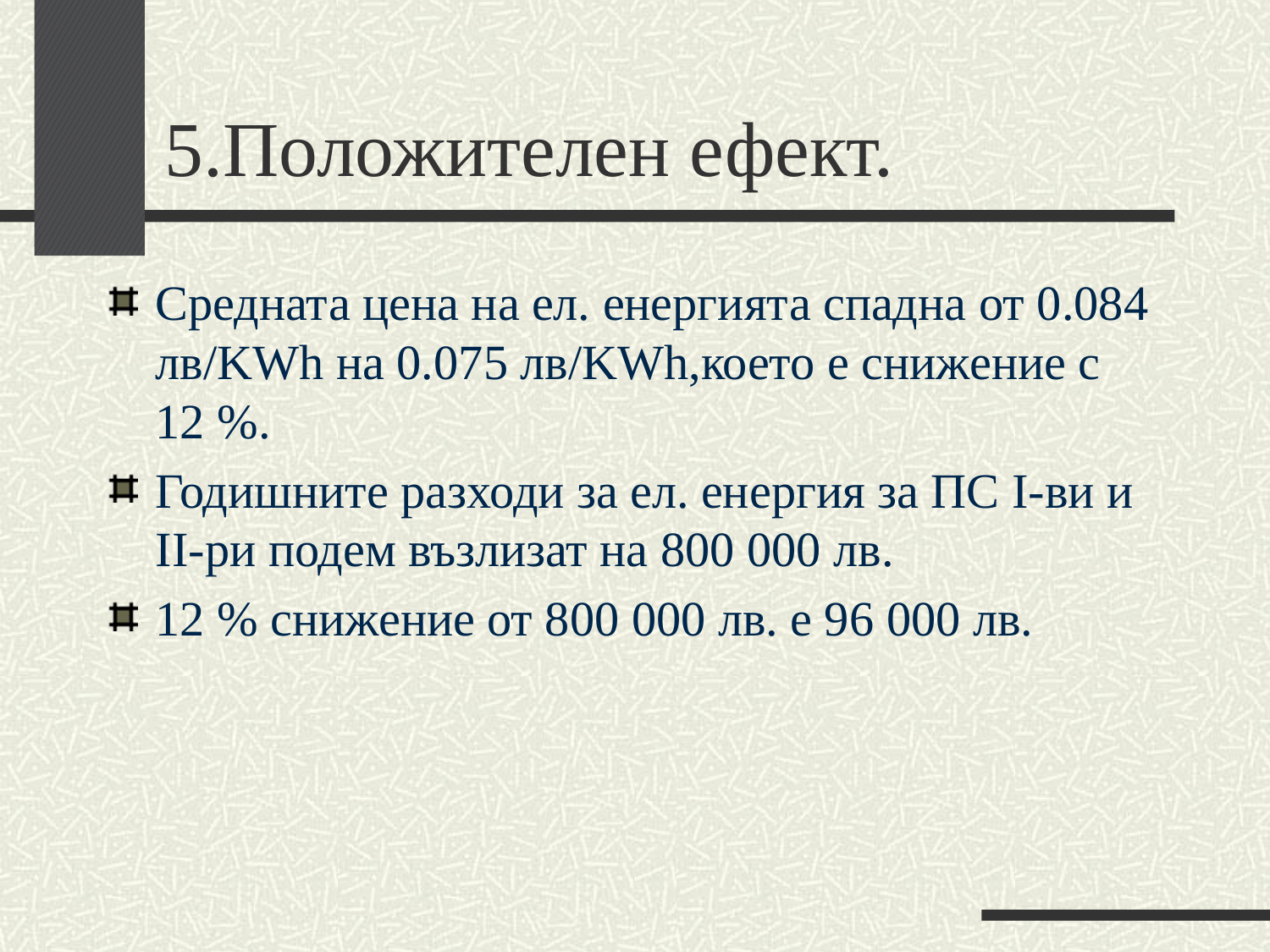

# 5.Положителен ефект.
Средната цена на ел. енергията спадна от 0.084 лв/KWh на 0.075 лв/KWh,което е снижение с 12 %.
Годишните разходи за ел. енергия за ПС І-ви и ІІ-ри подем възлизат на 800 000 лв.
12 % снижение от 800 000 лв. е 96 000 лв.